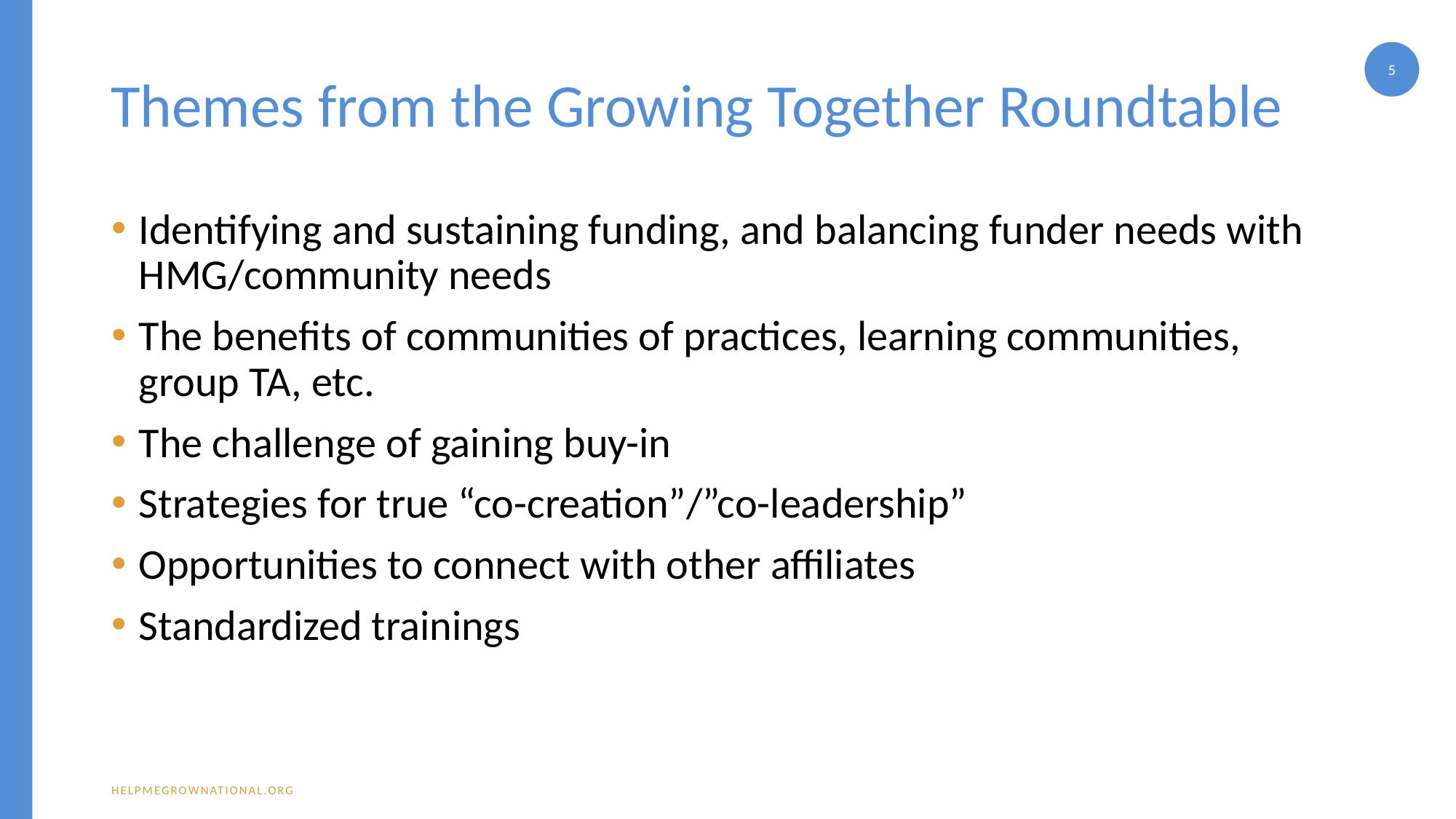

5
# Themes from the Growing Together Roundtable
Identifying and sustaining funding, and balancing funder needs with HMG/community needs
The benefits of communities of practices, learning communities, group TA, etc.
The challenge of gaining buy-in
Strategies for true “co-creation”/”co-leadership”
Opportunities to connect with other affiliates
Standardized trainings